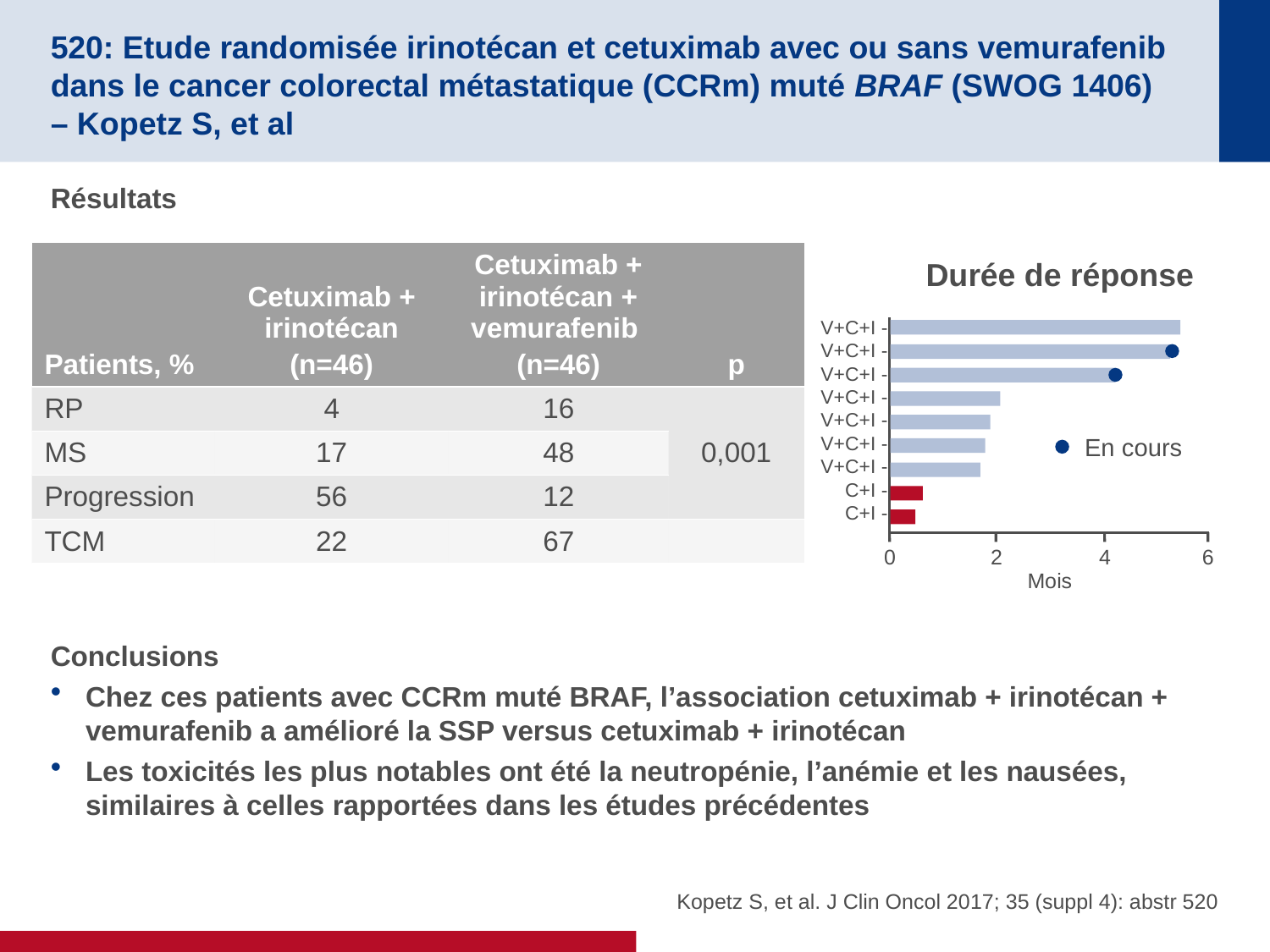

# 520: Etude randomisée irinotécan et cetuximab avec ou sans vemurafenib dans le cancer colorectal métastatique (CCRm) muté BRAF (SWOG 1406) – Kopetz S, et al
Résultats

Conclusions
Chez ces patients avec CCRm muté BRAF, l’association cetuximab + irinotécan + vemurafenib a amélioré la SSP versus cetuximab + irinotécan
Les toxicités les plus notables ont été la neutropénie, l’anémie et les nausées, similaires à celles rapportées dans les études précédentes
| Patients, % | Cetuximab + irinotécan (n=46) | Cetuximab + irinotécan + vemurafenib (n=46) | p |
| --- | --- | --- | --- |
| RP | 4 | 16 | 0,001 |
| MS | 17 | 48 |  |
| Progression | 56 | 12 |  |
| TCM | 22 | 67 |  |
Durée de réponse
V+C+I -
V+C+I -
V+C+I -
V+C+I -
V+C+I -
V+C+I -
V+C+I -
C+I -
C+I -

En cours

0
2
4
6
Mois
Kopetz S, et al. J Clin Oncol 2017; 35 (suppl 4): abstr 520